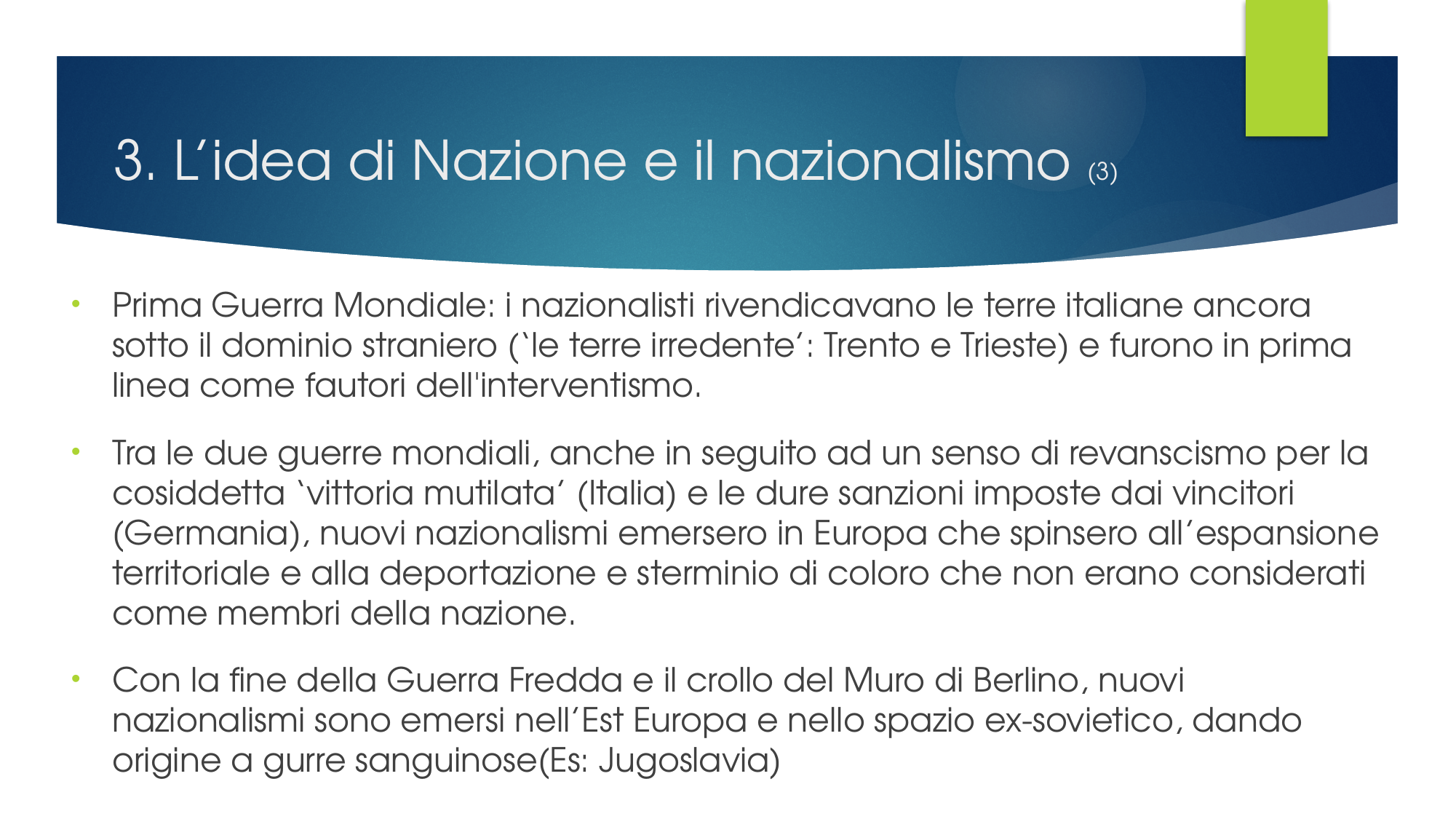

# 3. L’idea di Nazione e il nazionalismo (3)
Prima Guerra Mondiale: i nazionalisti rivendicavano le terre italiane ancora sotto il dominio straniero (‘le terre irredente’: Trento e Trieste) e furono in prima linea come fautori dell'interventismo.

Tra le due guerre mondiali, anche in seguito ad un senso di revanscismo per la cosiddetta ‘vittoria mutilata’ (Italia) e le dure sanzioni imposte dai vincitori (Germania), nuovi nazionalismi emersero in Europa che spinsero all’espansione territoriale e alla deportazione e sterminio di coloro che non erano considerati come membri della nazione.

Con la fine della Guerra Fredda e il crollo del Muro di Berlino, nuovi nazionalismi sono emersi nell’Est Europa e nello spazio ex-sovietico, dando origine a gurre sanguinose(Es: Jugoslavia)